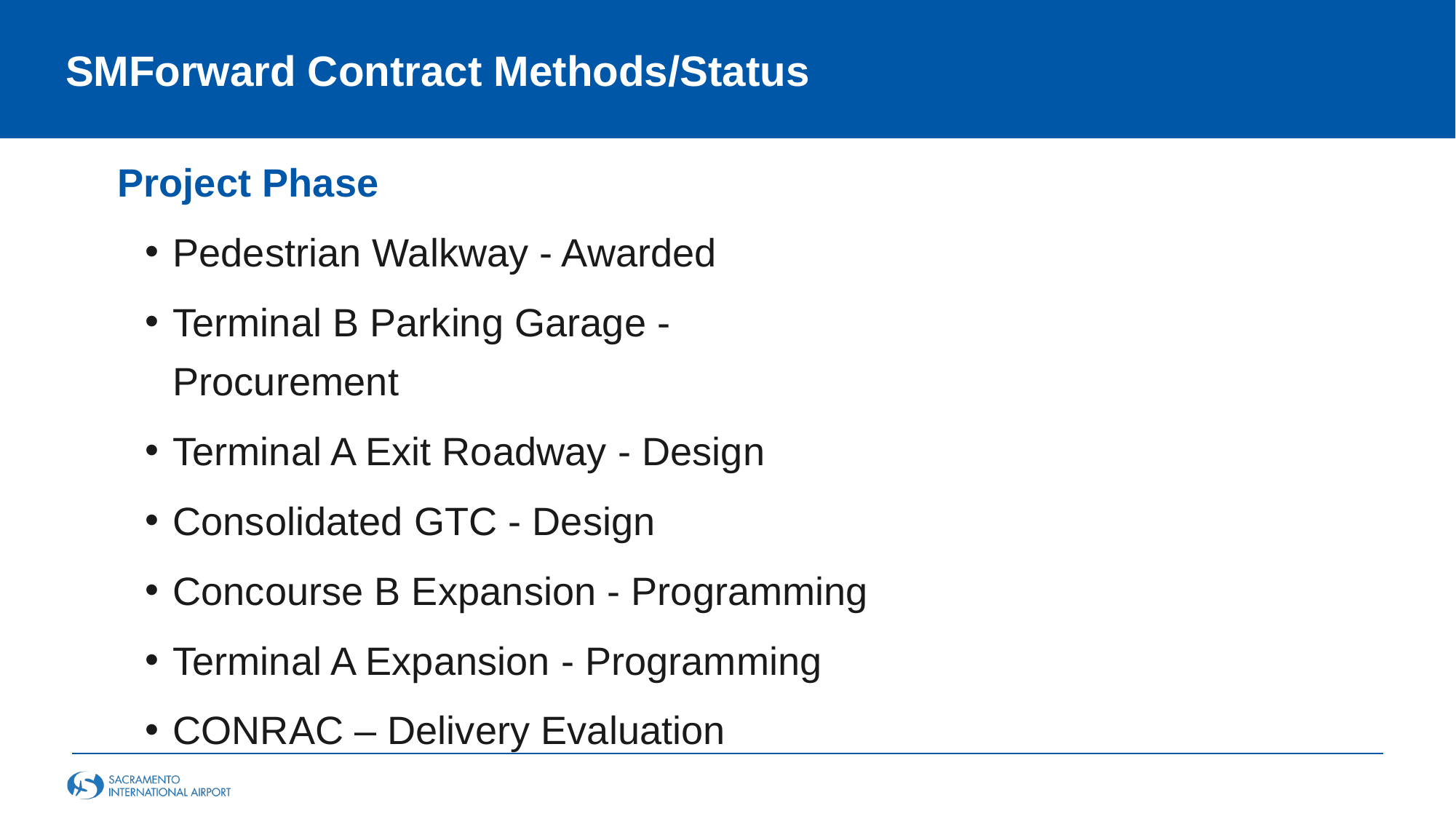

SMForward Contract Methods/Status
Project Phase
Pedestrian Walkway - Awarded
Terminal B Parking Garage - Procurement
Terminal A Exit Roadway - Design
Consolidated GTC - Design
Concourse B Expansion - Programming
Terminal A Expansion - Programming
CONRAC – Delivery Evaluation